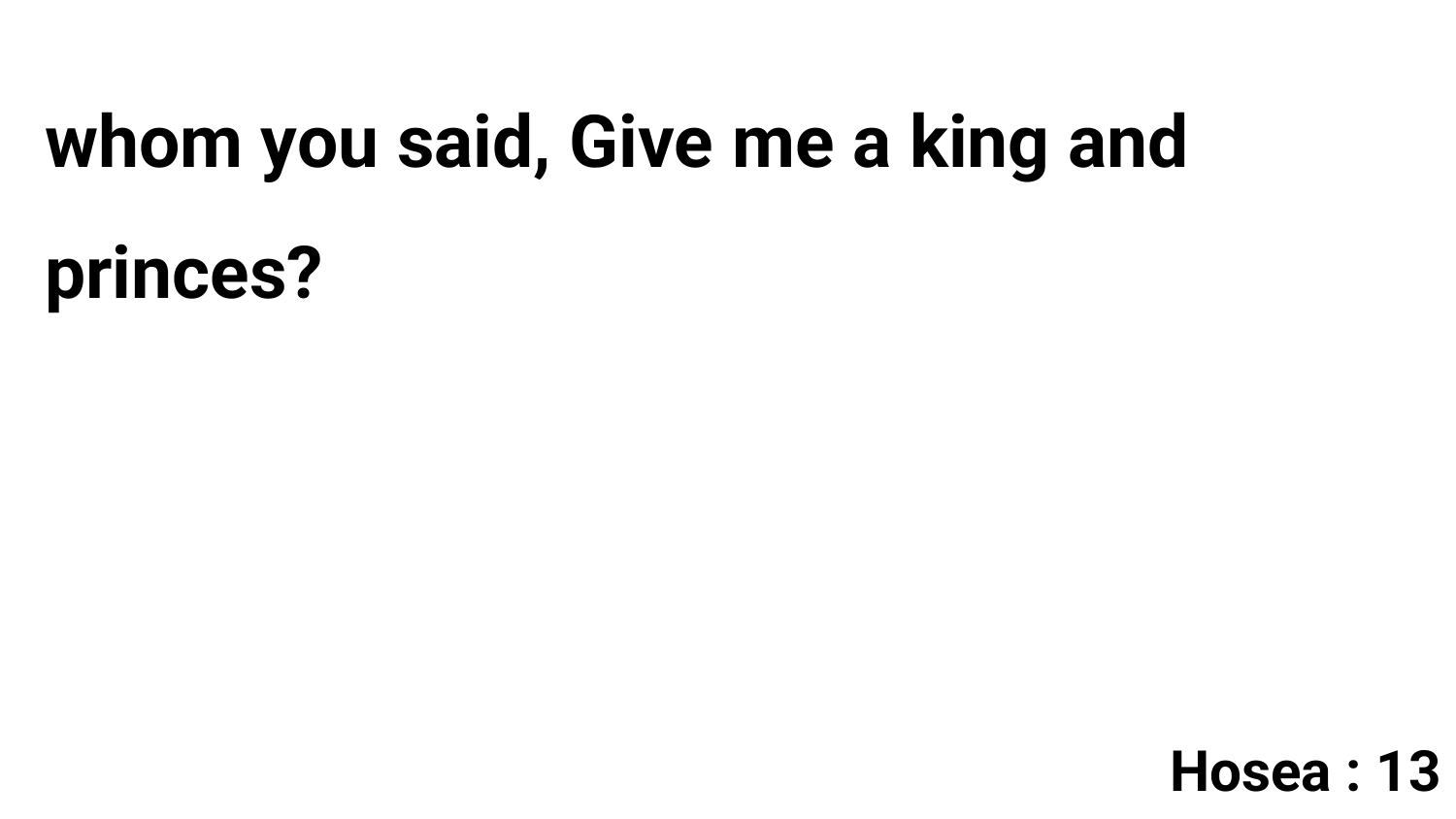

whom you said, Give me a king and princes?
Hosea : 13